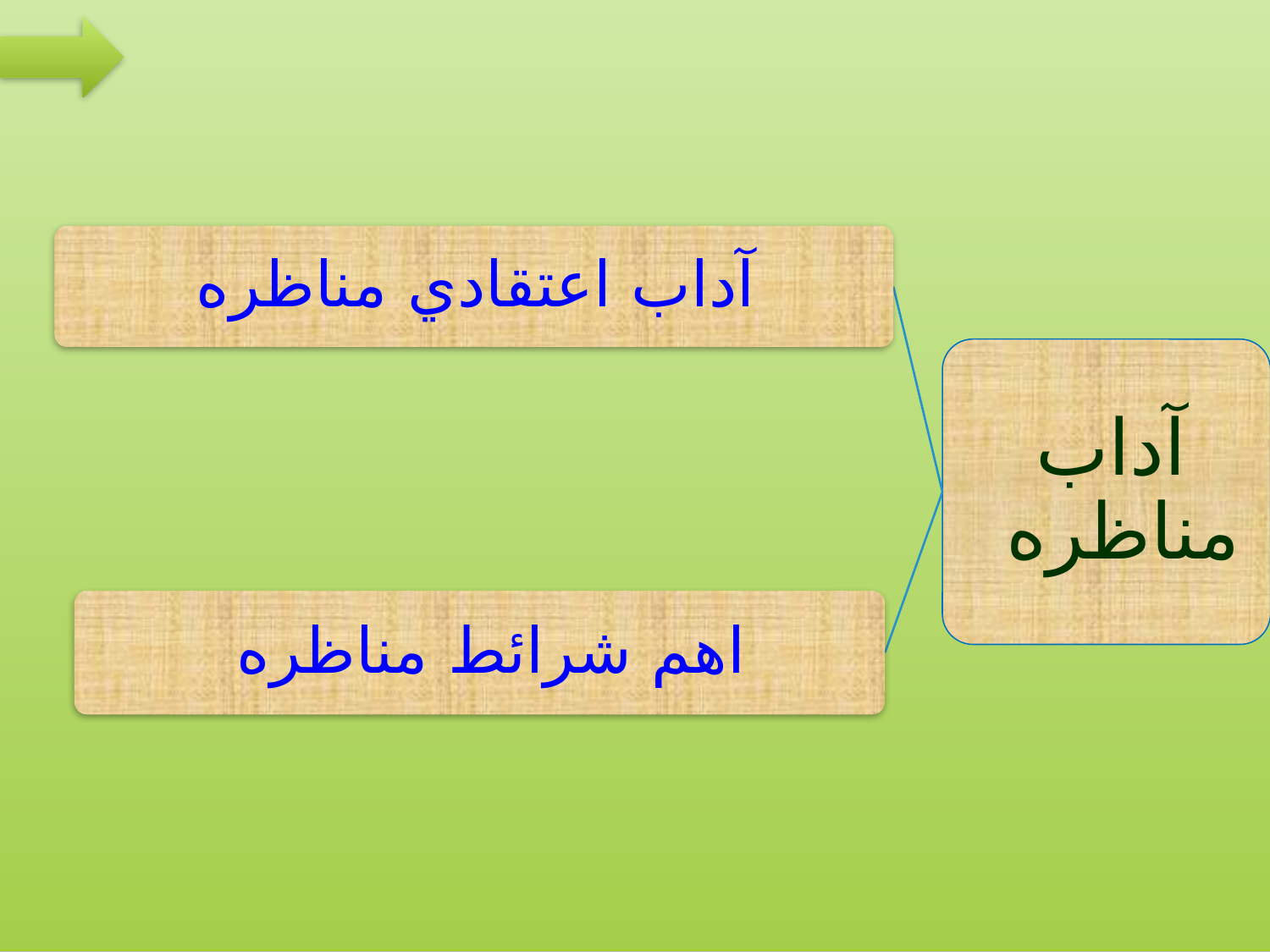

آداب مناظره

آداب اعتقادي مناظره

اهم شرائط مناظره